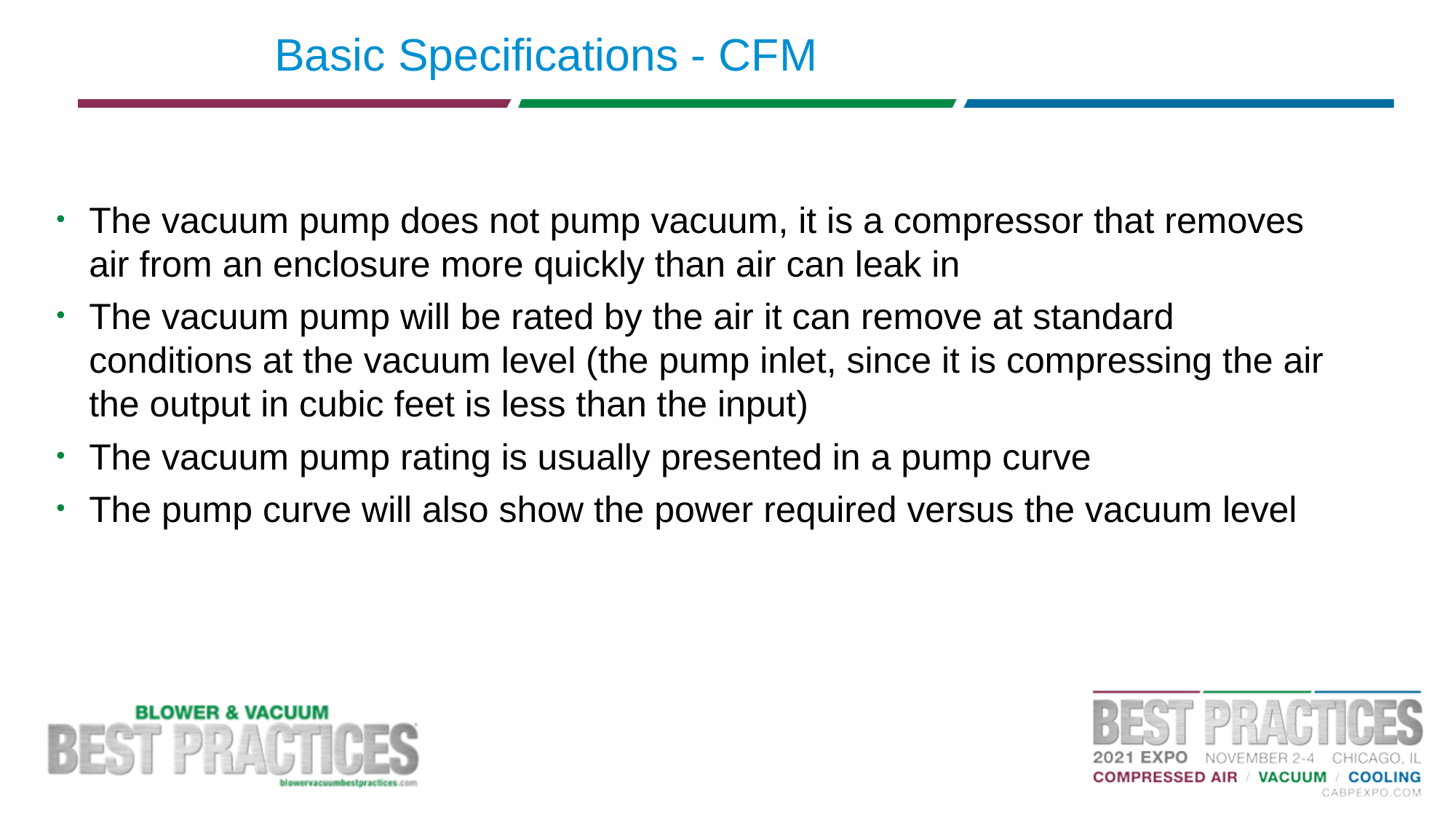

# Basic Specifications - CFM
The vacuum pump does not pump vacuum, it is a compressor that removes air from an enclosure more quickly than air can leak in
The vacuum pump will be rated by the air it can remove at standard conditions at the vacuum level (the pump inlet, since it is compressing the air the output in cubic feet is less than the input)
The vacuum pump rating is usually presented in a pump curve
The pump curve will also show the power required versus the vacuum level